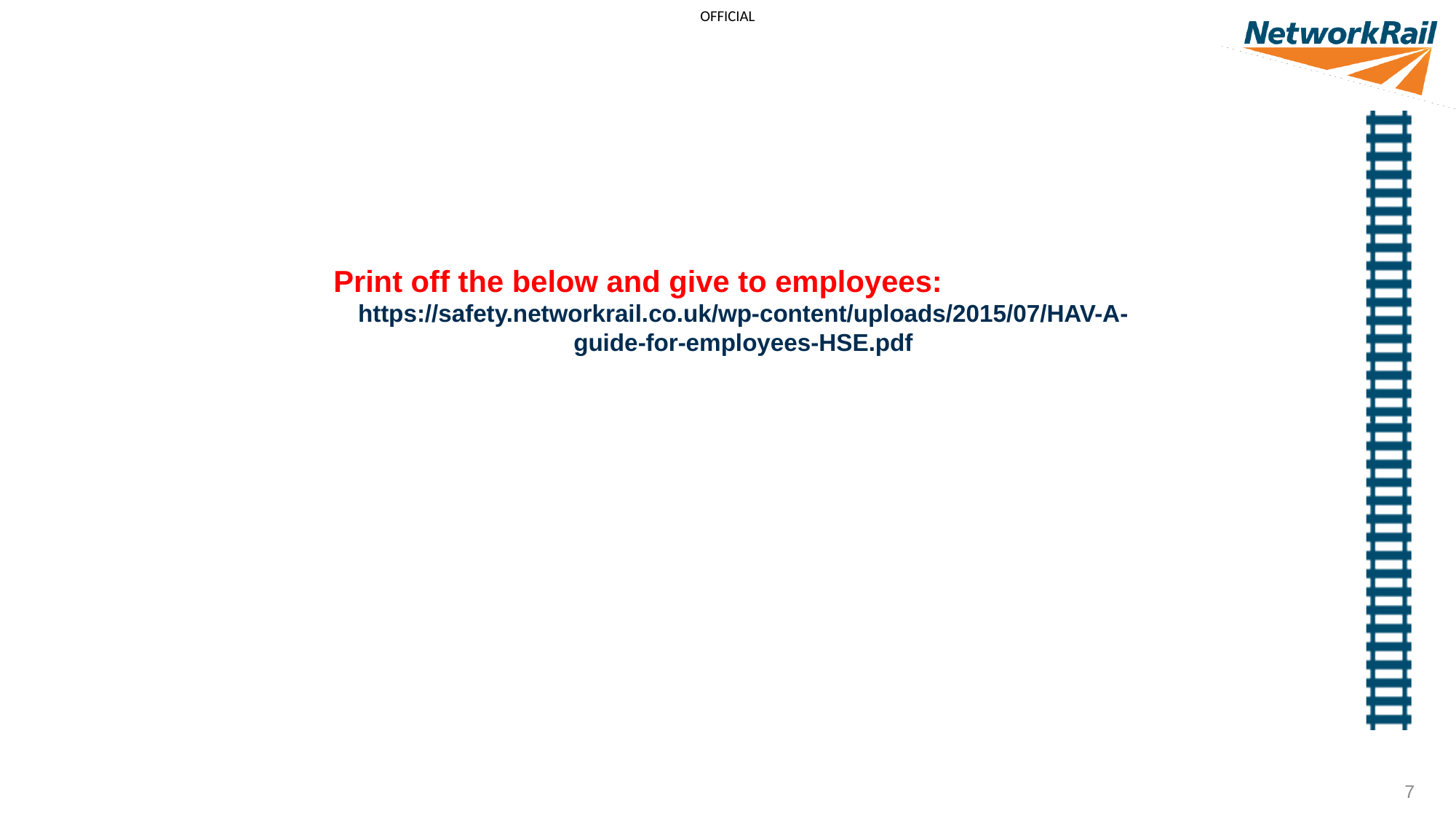

Print off the below and give to employees:
https://safety.networkrail.co.uk/wp-content/uploads/2015/07/HAV-A-guide-for-employees-HSE.pdf
7